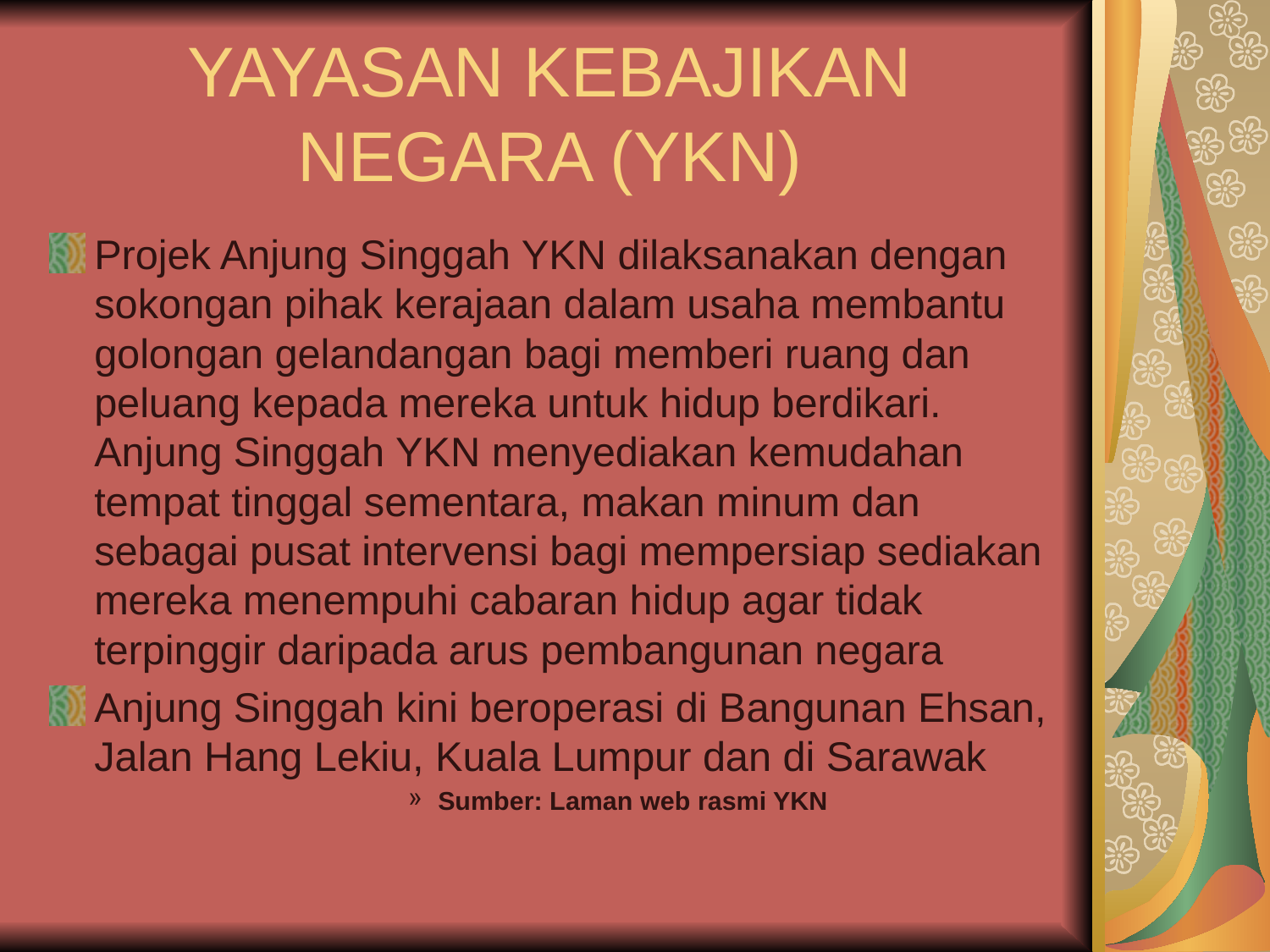

# YAYASAN KEBAJIKAN NEGARA (YKN)
Projek Anjung Singgah YKN dilaksanakan dengan sokongan pihak kerajaan dalam usaha membantu golongan gelandangan bagi memberi ruang dan peluang kepada mereka untuk hidup berdikari. Anjung Singgah YKN menyediakan kemudahan tempat tinggal sementara, makan minum dan sebagai pusat intervensi bagi mempersiap sediakan mereka menempuhi cabaran hidup agar tidak terpinggir daripada arus pembangunan negara
Anjung Singgah kini beroperasi di Bangunan Ehsan, Jalan Hang Lekiu, Kuala Lumpur dan di Sarawak
Sumber: Laman web rasmi YKN